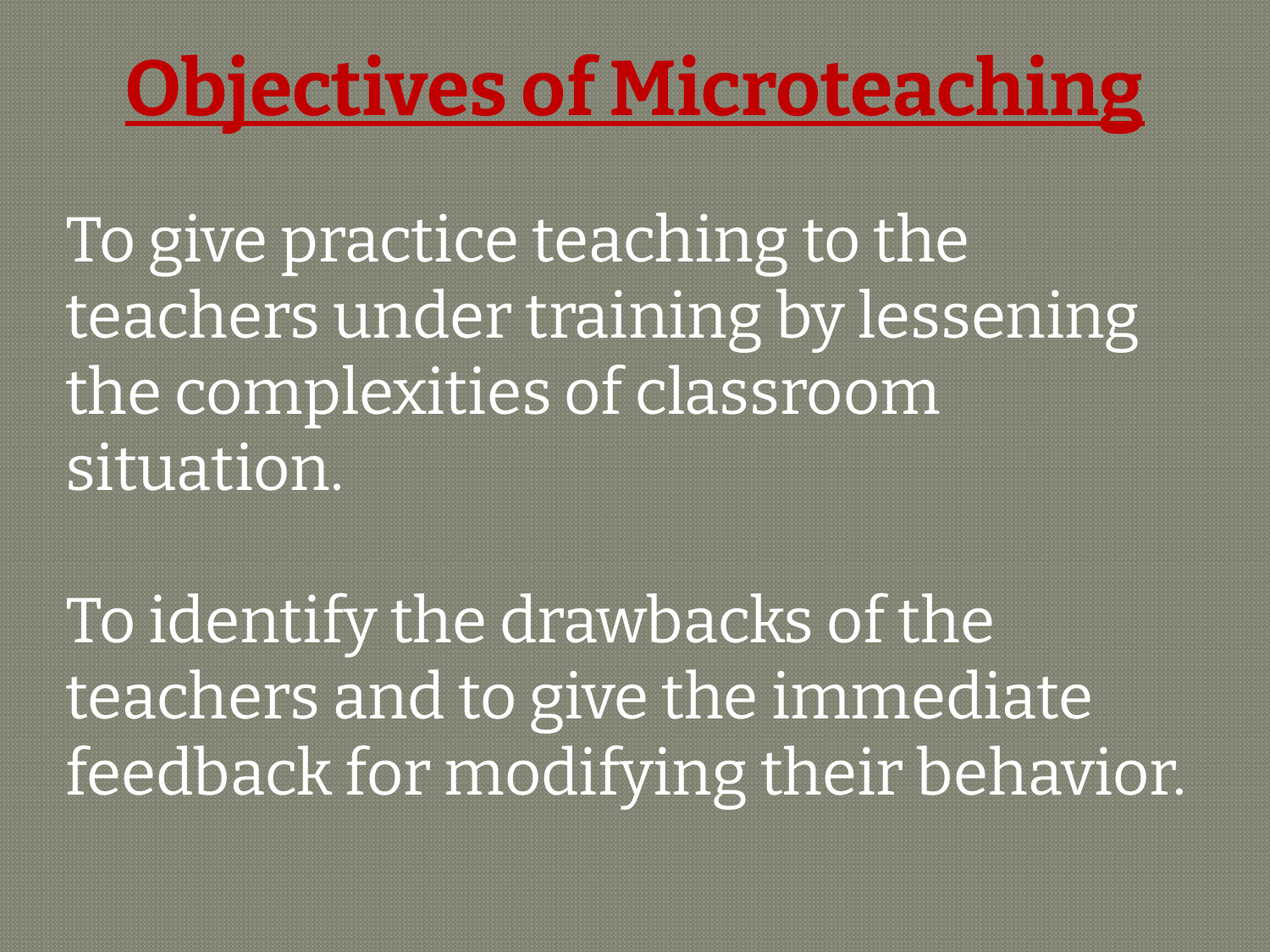

Objectives of Microteaching

To give practice teaching to the teachers under training by lessening the complexities of classroom situation.

To identify the drawbacks of the teachers and to give the immediate feedback for modifying their behavior.